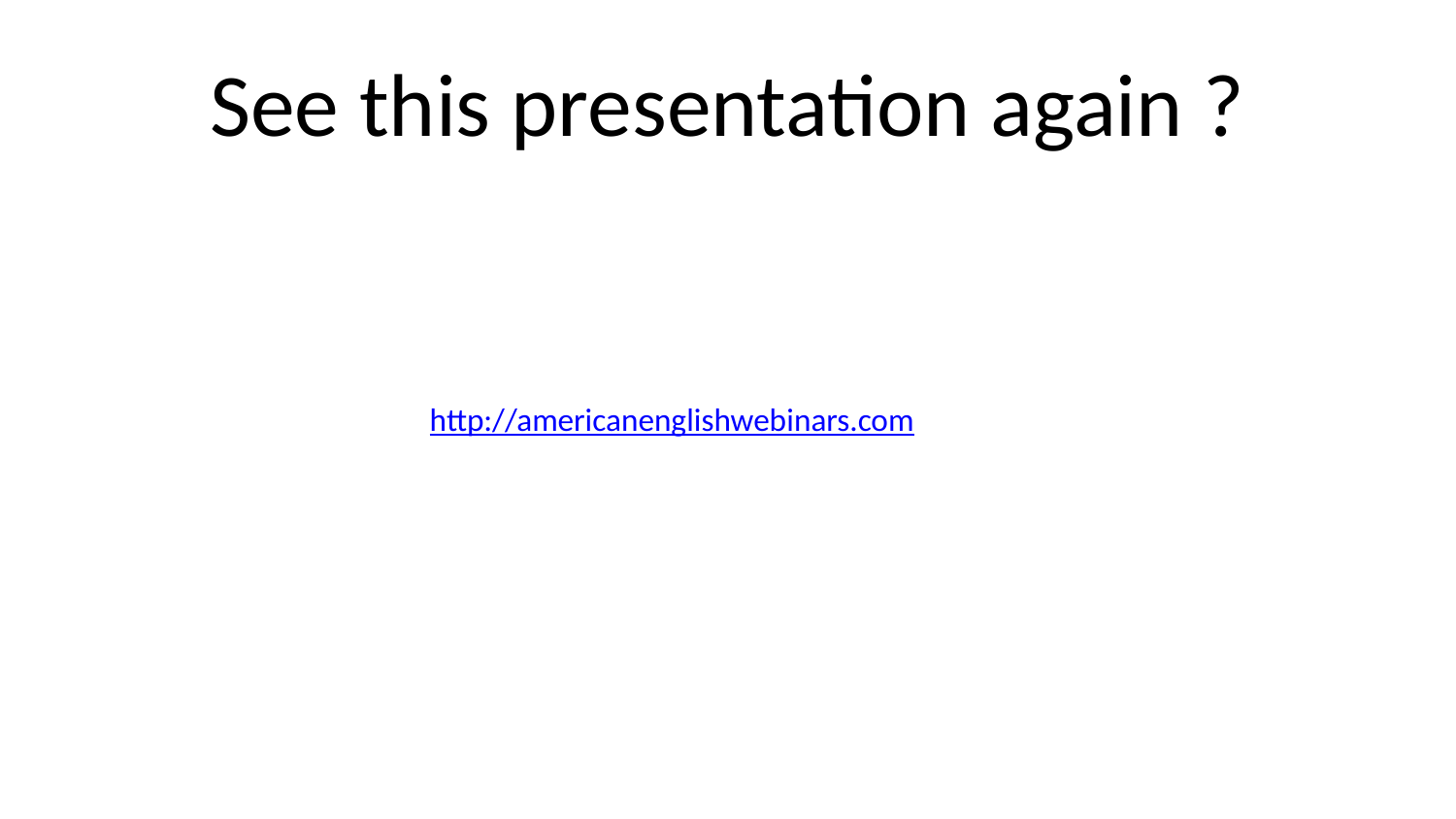

# See this presentation again ?

http://americanenglishwebinars.com